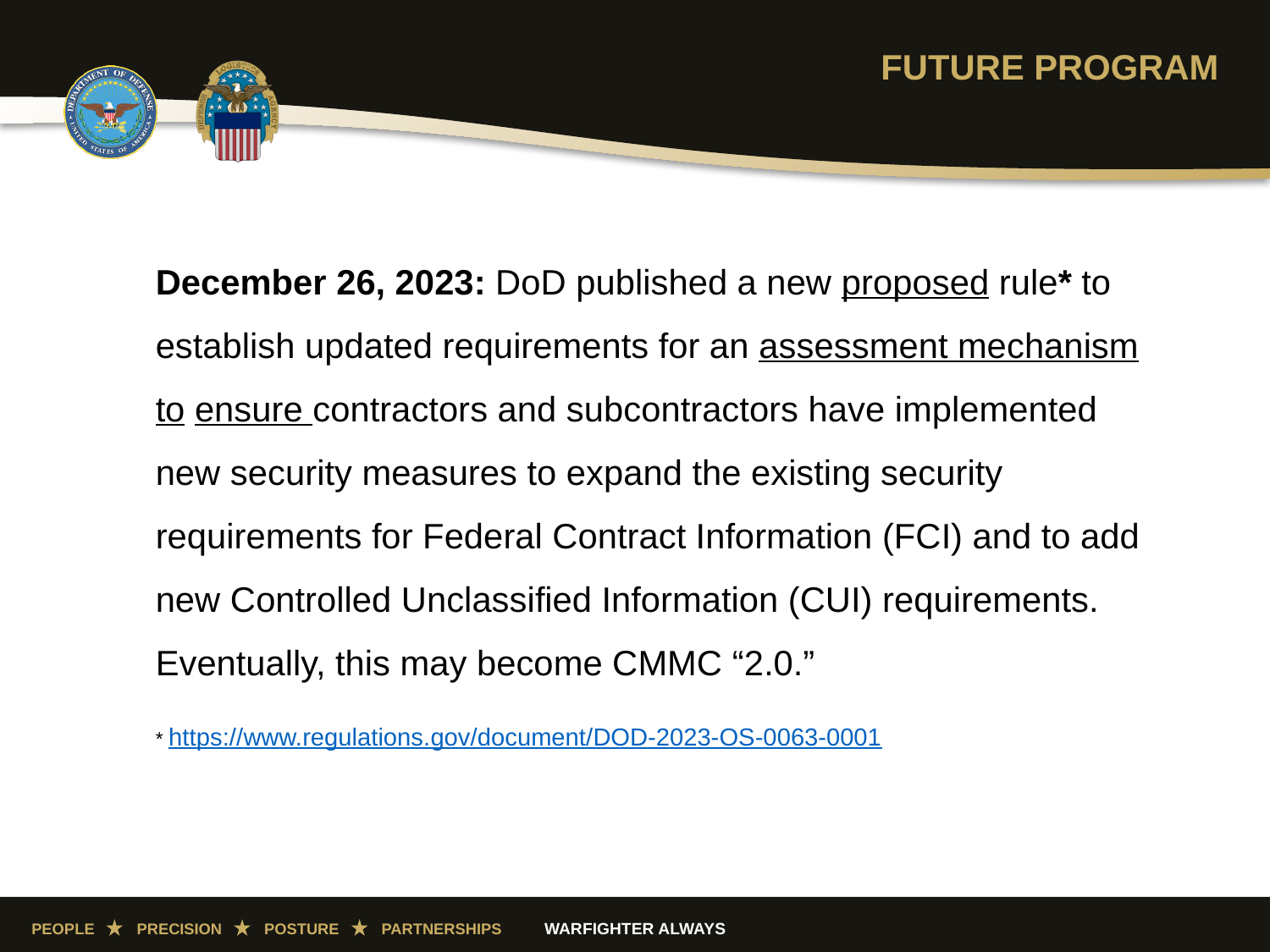

# FUTURE PROGRAM
December 26, 2023: DoD published a new proposed rule* to establish updated requirements for an assessment mechanism to ensure contractors and subcontractors have implemented new security measures to expand the existing security requirements for Federal Contract Information (FCI) and to add new Controlled Unclassified Information (CUI) requirements. Eventually, this may become CMMC “2.0.”

* https://www.regulations.gov/document/DOD-2023-OS-0063-0001